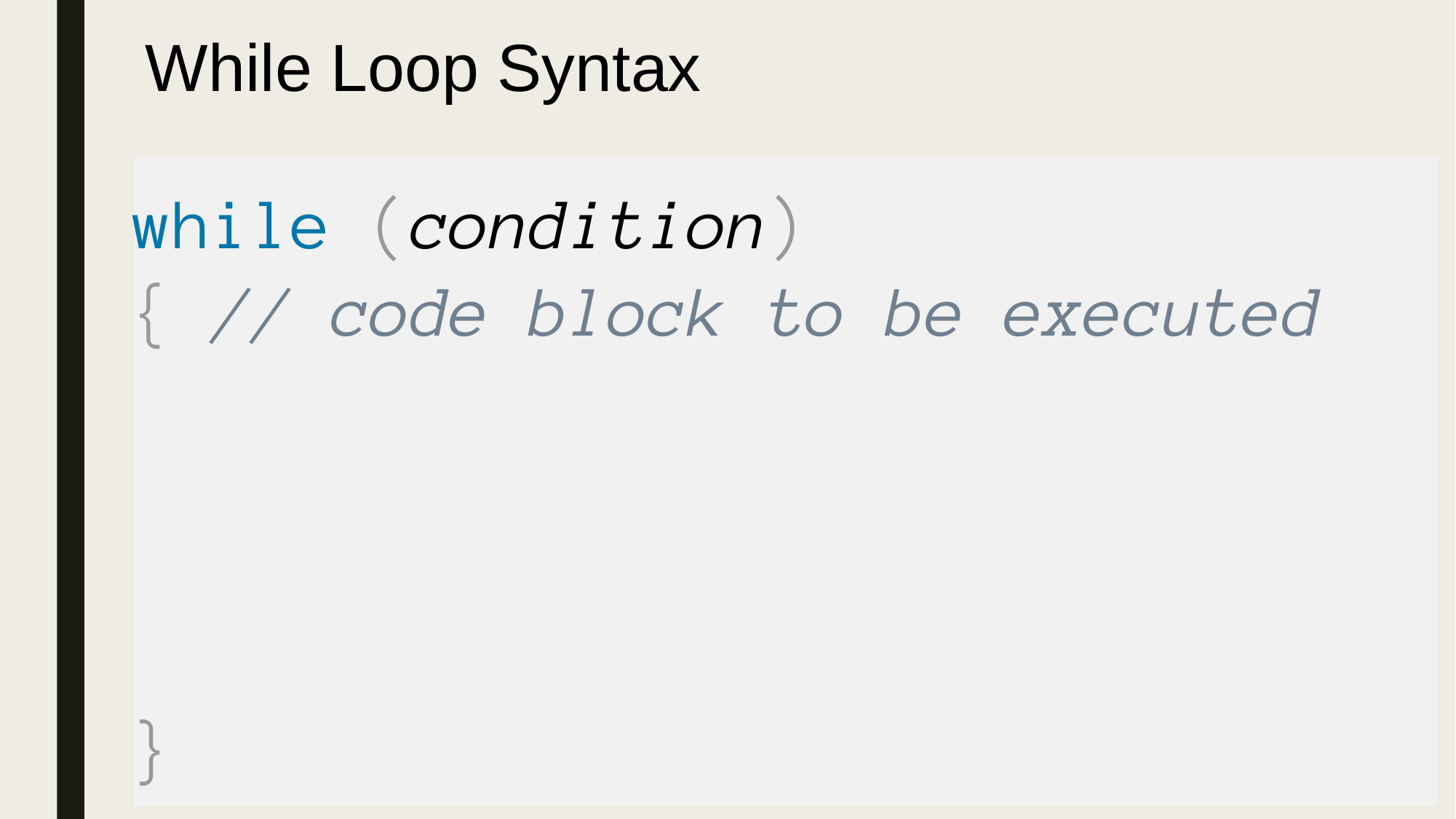

While Loop Syntax
while (condition)
{ // code block to be executed

}